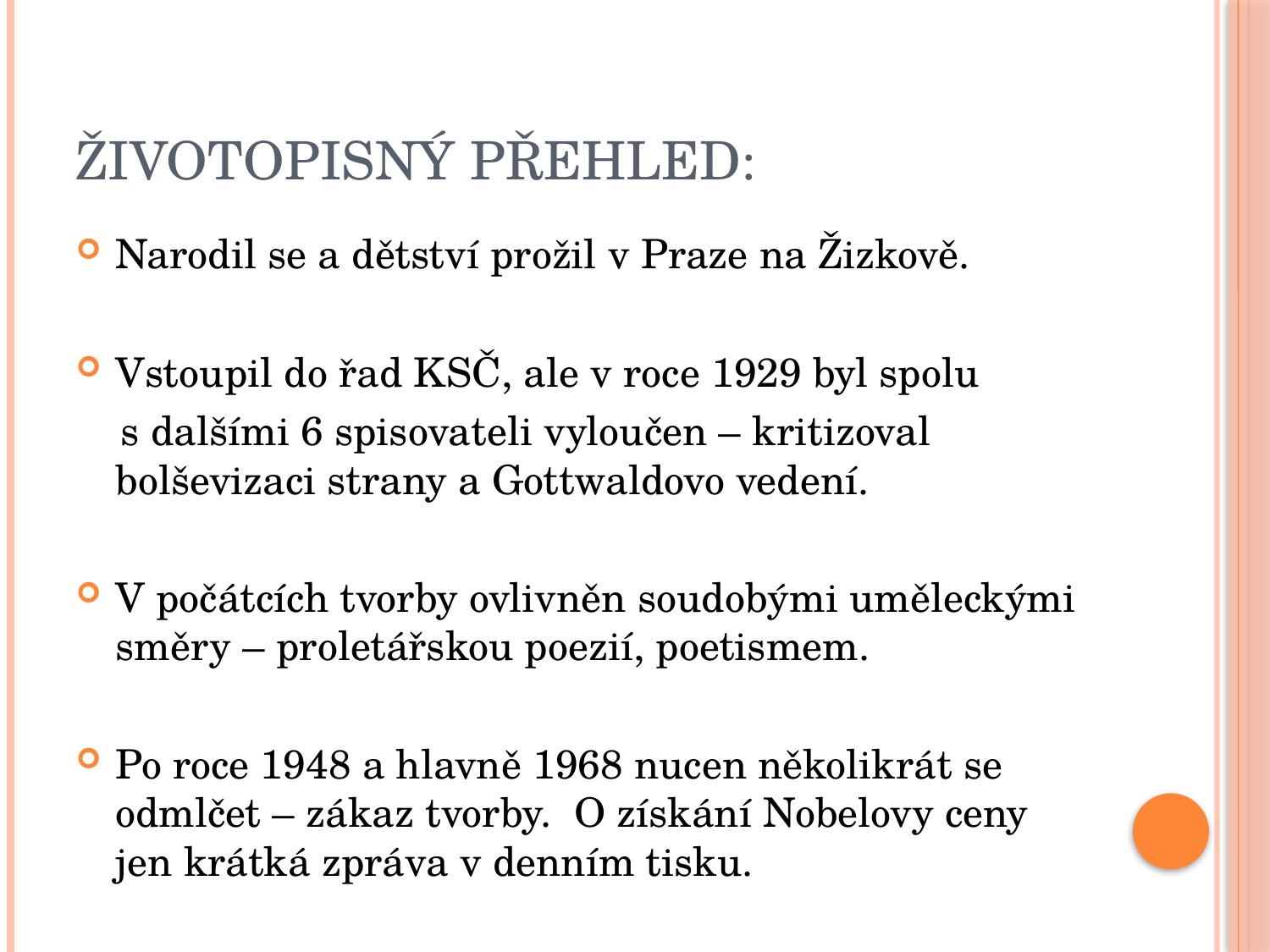

# Životopisný přehled:
Narodil se a dětství prožil v Praze na Žizkově.

Vstoupil do řad KSČ, ale v roce 1929 byl spolu
    s dalšími 6 spisovateli vyloučen – kritizoval bolševizaci strany a Gottwaldovo vedení.

V počátcích tvorby ovlivněn soudobými uměleckými směry – proletářskou poezií, poetismem.

Po roce 1948 a hlavně 1968 nucen několikrát se odmlčet – zákaz tvorby.  O získání Nobelovy ceny jen krátká zpráva v denním tisku.